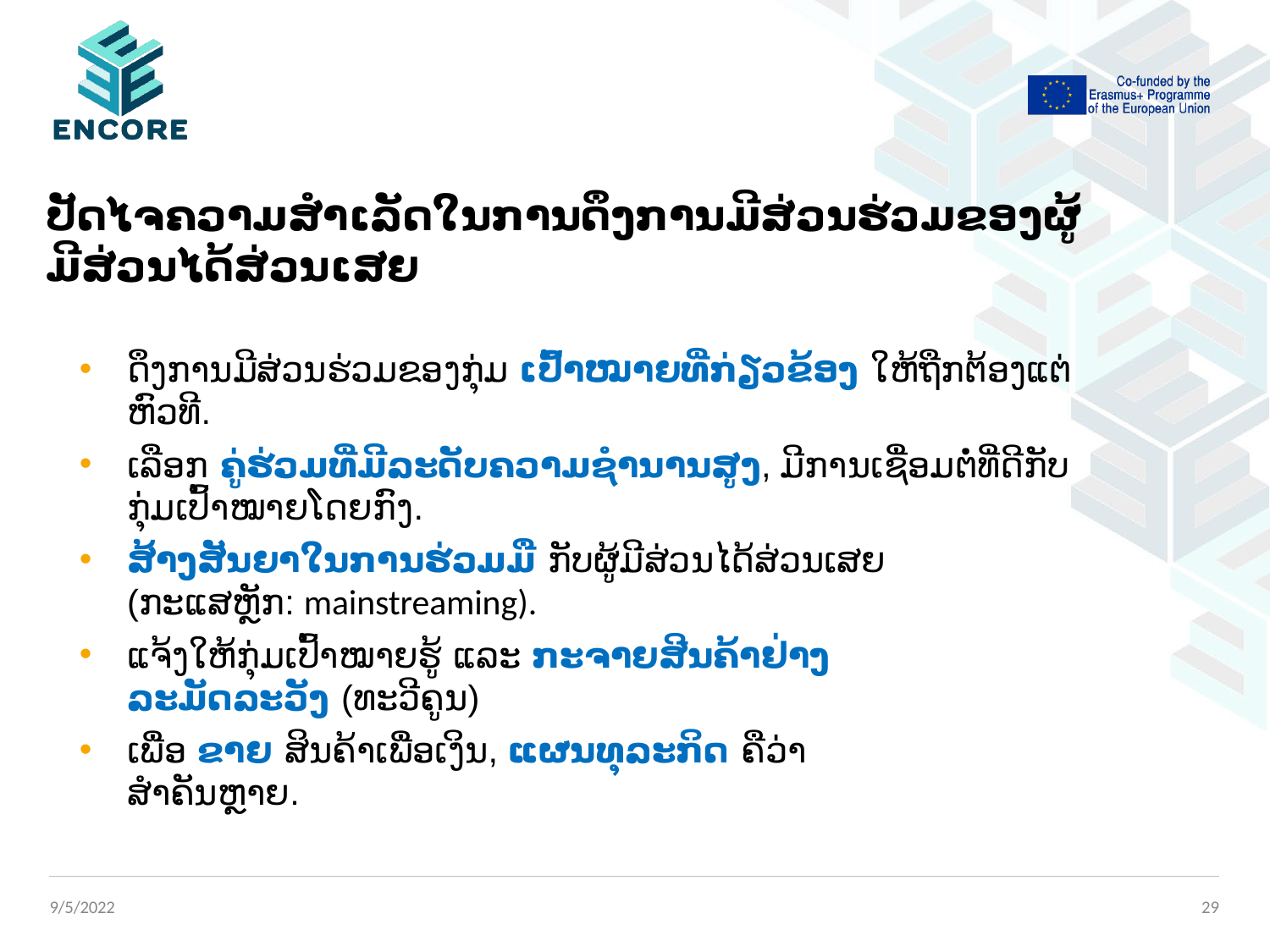

# ປັດໄຈຄວາມສຳເລັດໃນການດຶງການມີສ່ວນຮ່ວມຂອງຜູ້ມີສ່ວນໄດ້ສ່ວນເສຍ
ດຶງການມີສ່ວນຮ່ວມຂອງກຸ່ມ ເປົ້າໝາຍທີ່ກ່ຽວຂ້ອງ ໃຫ້ຖືກຕ້ອງແຕ່ຫົວທີ.
ເລືອກ ຄູ່ຮ່ວມທີ່ມີລະດັບຄວາມຊຳນານສູງ, ມີການເຊື່ອມຕໍ່ທີ່ດີກັບກຸ່ມເປົ້າໝາຍໂດຍກົງ.
ສ້າງສັນຍາໃນການຮ່ວມມື ກັບຜູ້ມີສ່ວນໄດ້ສ່ວນເສຍ (ກະແສຫຼັກ: mainstreaming).
ແຈ້ງໃຫ້ກຸ່ມເປົ້າໝາຍຮູ້ ແລະ ກະຈາຍສີນຄ້າຢ່າງລະມັດລະວັງ (ທະວີຄູນ)
ເພື່ອ ຂາຍ ສິນຄ້າເພື່ອເງິນ, ແຜນທຸລະກິດ ຄືວ່າສຳຄັນຫຼາຍ.
9/5/2022
29